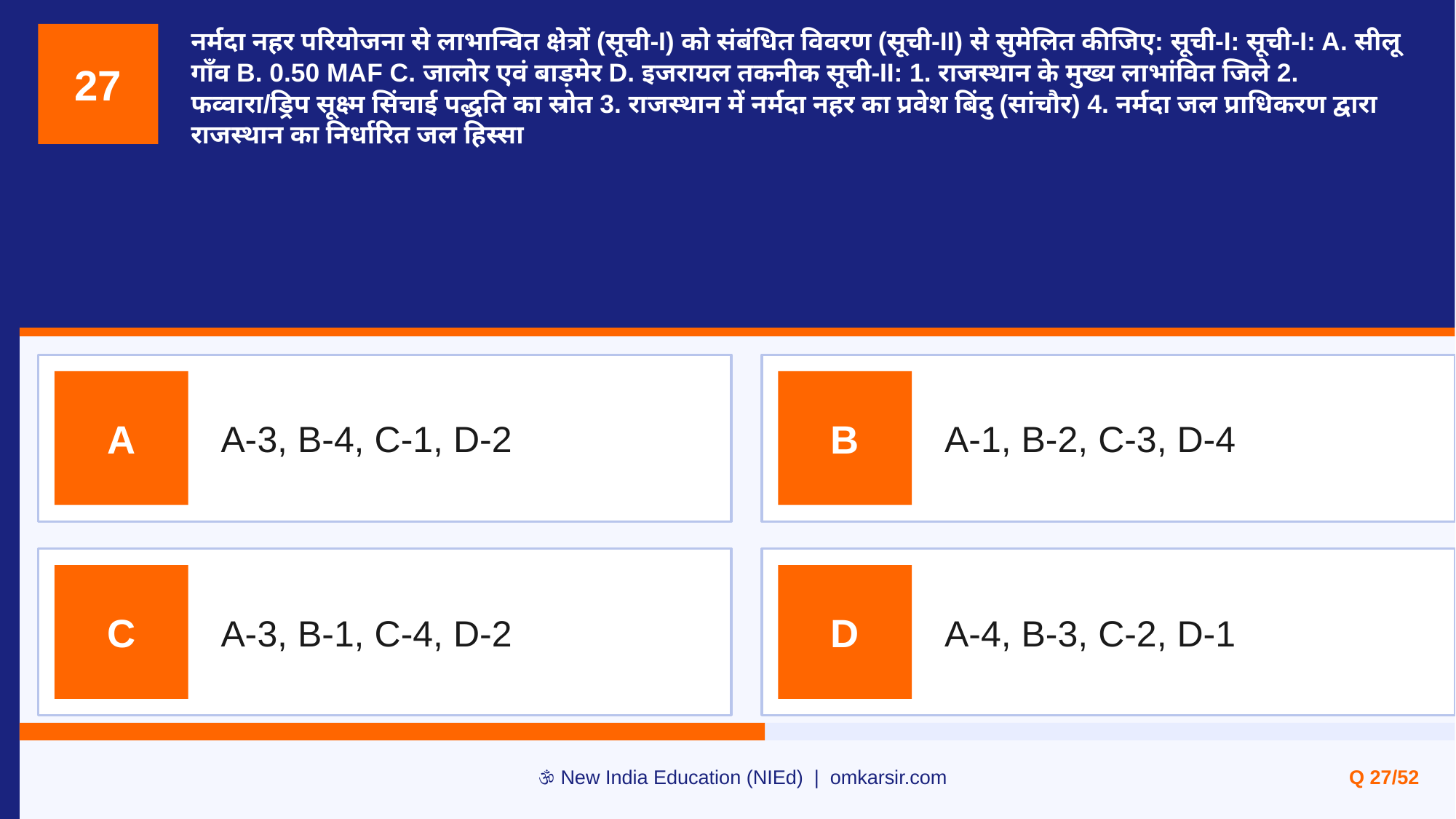

नर्मदा नहर परियोजना से लाभान्वित क्षेत्रों (सूची-I) को संबंधित विवरण (सूची-II) से सुमेलित कीजिए: सूची-I: सूची-I: A. सीलू गाँव B. 0.50 MAF C. जालोर एवं बाड़मेर D. इजरायल तकनीक सूची-II: 1. राजस्थान के मुख्य लाभांवित जिले 2. फव्वारा/ड्रिप सूक्ष्म सिंचाई पद्धति का स्रोत 3. राजस्थान में नर्मदा नहर का प्रवेश बिंदु (सांचौर) 4. नर्मदा जल प्राधिकरण द्वारा राजस्थान का निर्धारित जल हिस्सा
27

A-3, B-4, C-1, D-2
A-1, B-2, C-3, D-4
A
B

A-3, B-1, C-4, D-2
A-4, B-3, C-2, D-1
C
D

🕉️ New India Education (NIEd)  |  omkarsir.com
Q 27/52